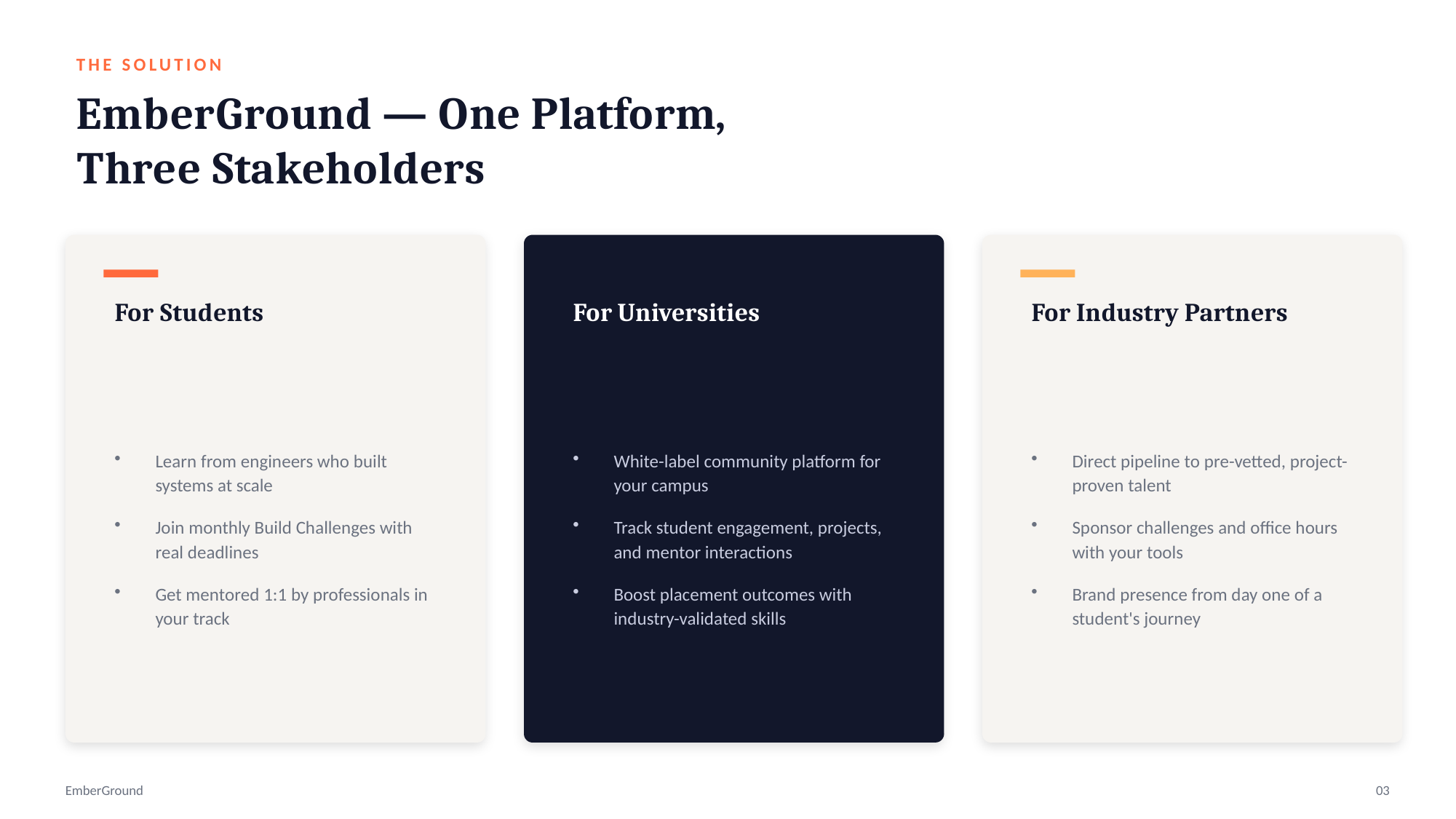

THE SOLUTION
EmberGround — One Platform,
Three Stakeholders

For Students
For Universities
For Industry Partners
Learn from engineers who built systems at scale
Join monthly Build Challenges with real deadlines
Get mentored 1:1 by professionals in your track
White-label community platform for your campus
Track student engagement, projects, and mentor interactions
Boost placement outcomes with industry-validated skills
Direct pipeline to pre-vetted, project-proven talent
Sponsor challenges and office hours with your tools
Brand presence from day one of a student's journey
EmberGround
03